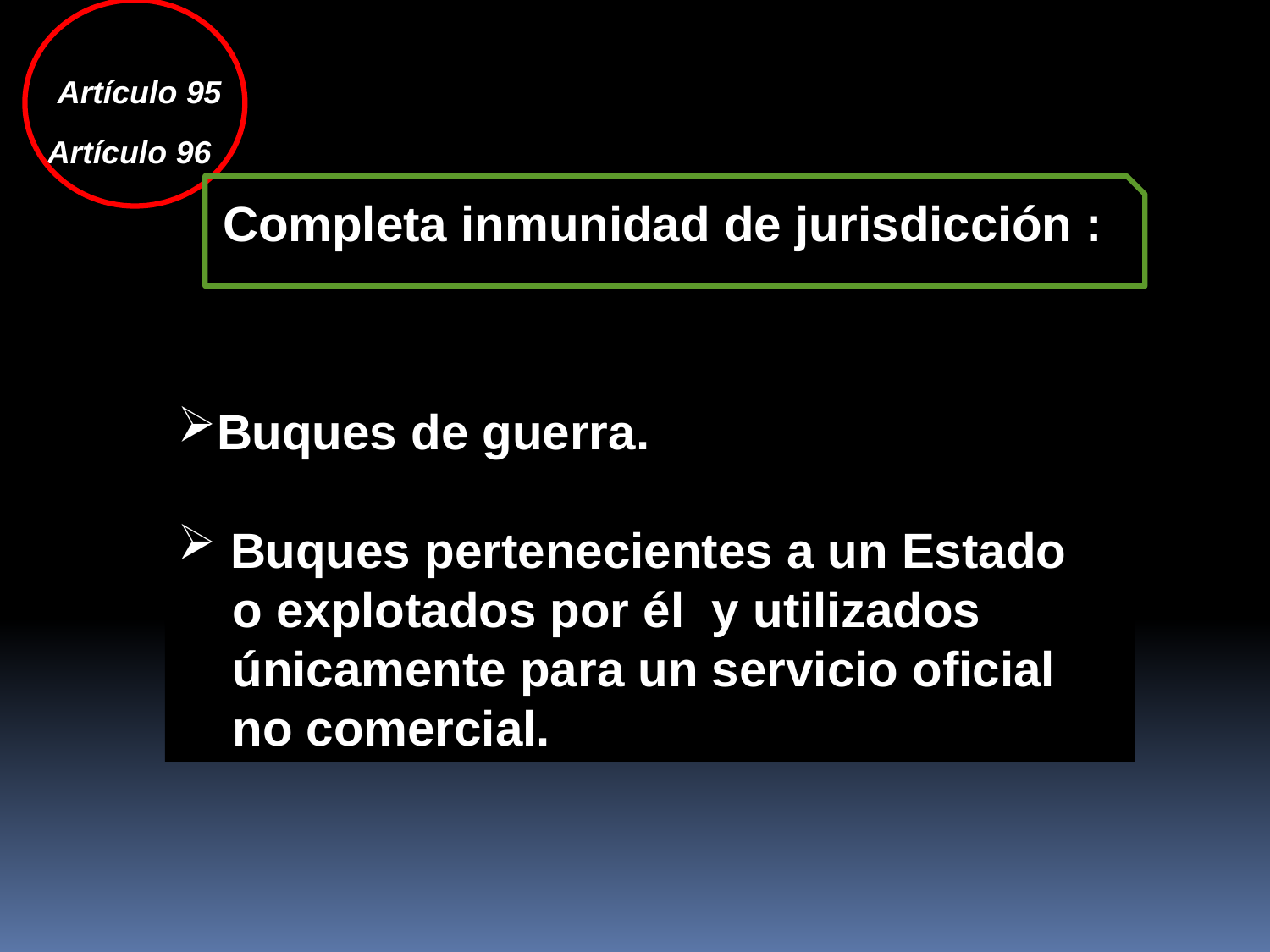

Artículo 95
Artículo 96

Completa inmunidad de jurisdicción :

Buques de guerra.

 Buques pertenecientes a un Estado
    o explotados por él  y utilizados
    únicamente para un servicio oficial
    no comercial.